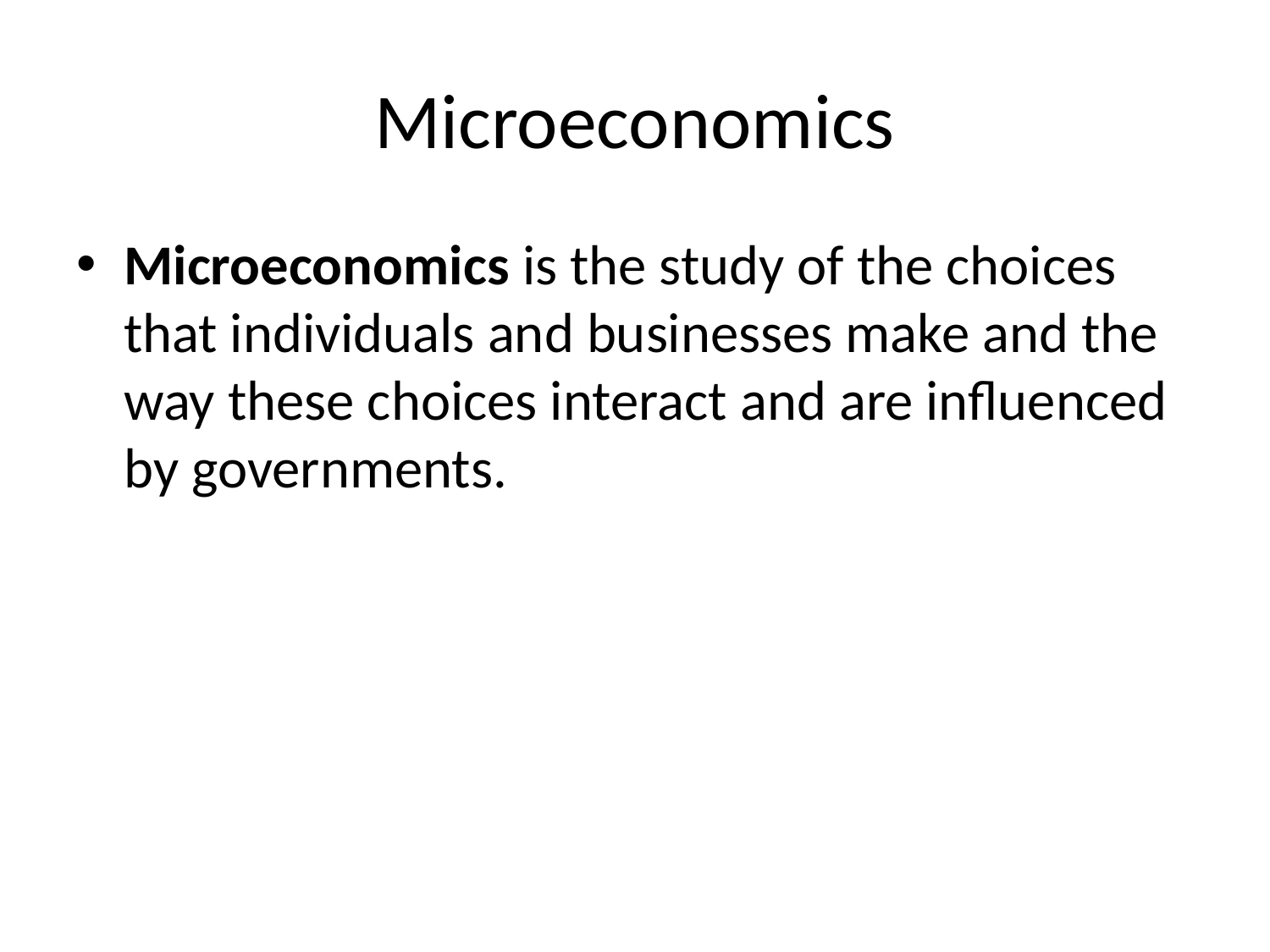

# Microeconomics
Microeconomics is the study of the choices that individuals and businesses make and the way these choices interact and are influenced by governments.